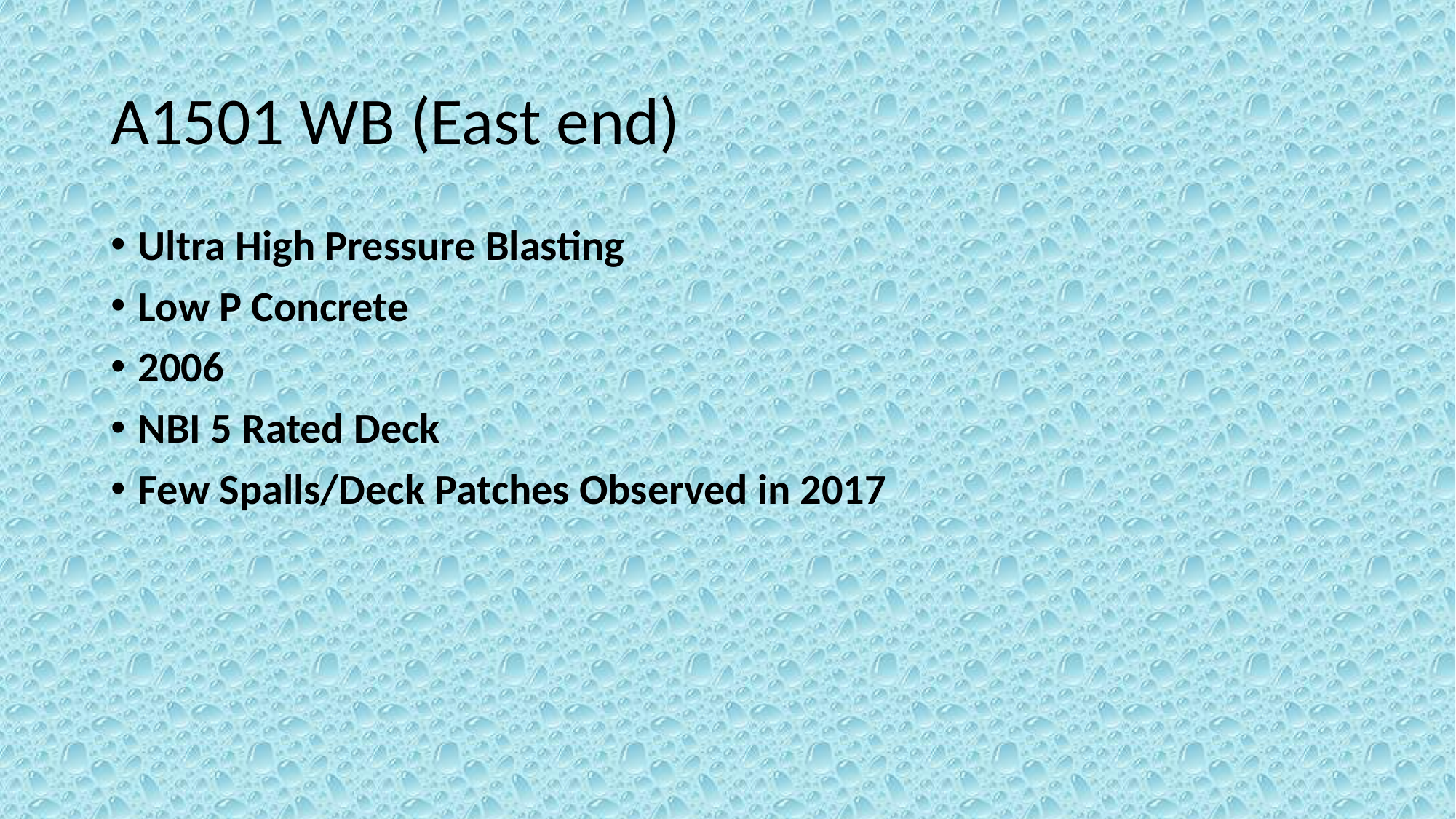

# A1501 WB (East end)
Ultra High Pressure Blasting
Low P Concrete
2006
NBI 5 Rated Deck
Few Spalls/Deck Patches Observed in 2017